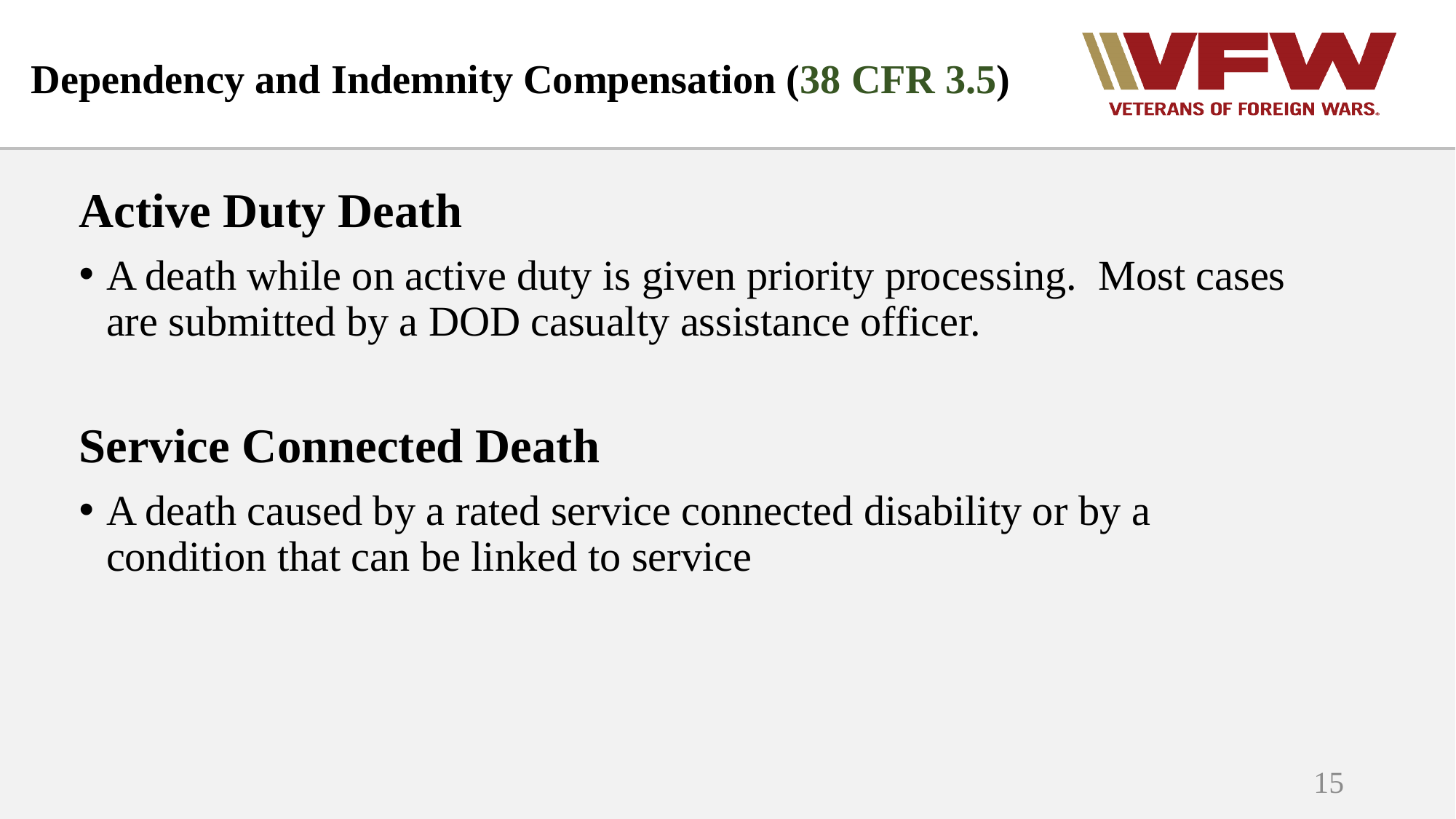

# Dependency and Indemnity Compensation (38 CFR 3.5)
Active Duty Death
A death while on active duty is given priority processing.  Most cases are submitted by a DOD casualty assistance officer.

Service Connected Death
A death caused by a rated service connected disability or by a condition that can be linked to service

15